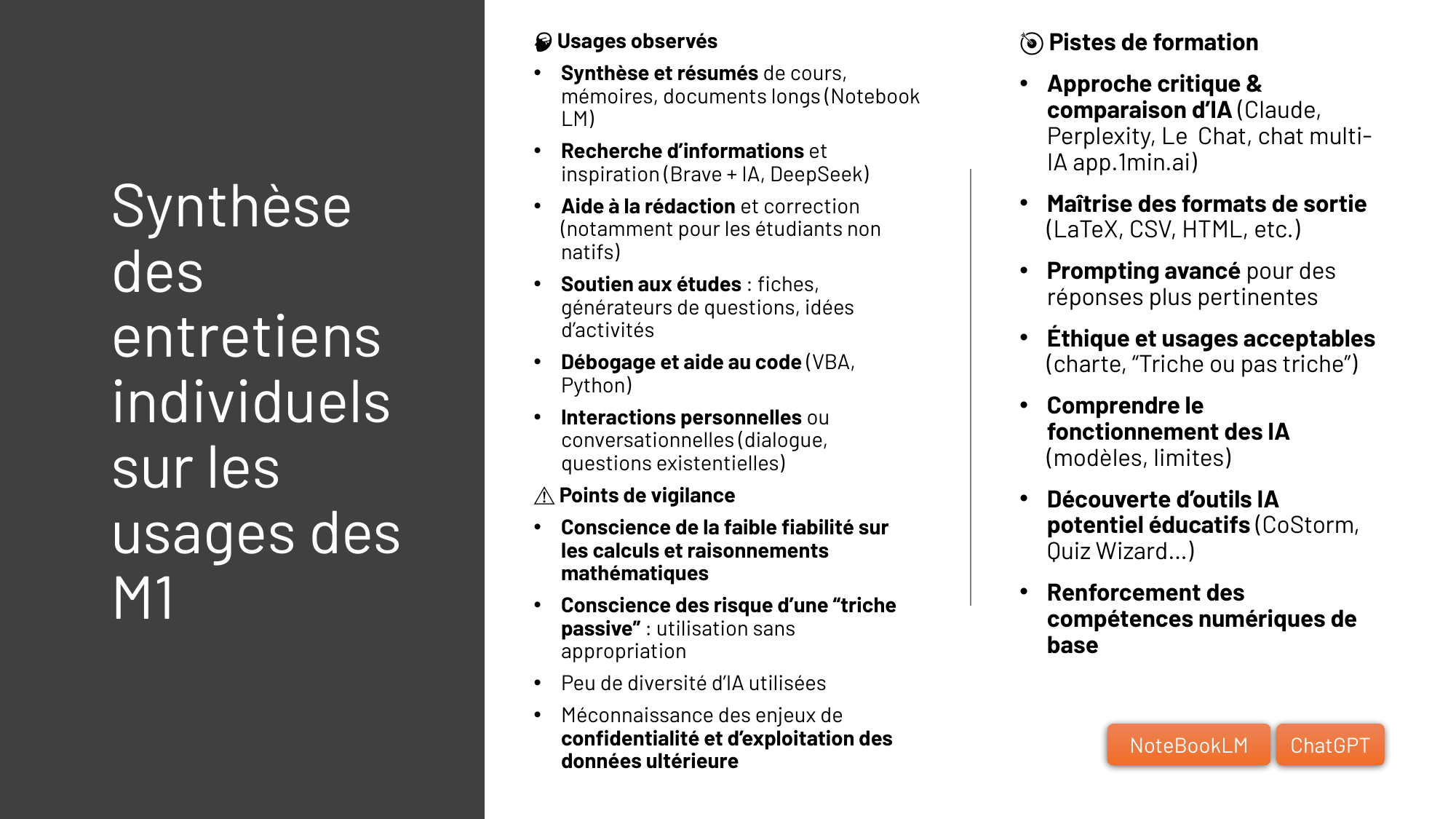

🧠 Usages observés
Synthèse et résumés de cours, mémoires, documents longs (Notebook LM)
Recherche d’informations et inspiration (Brave + IA, DeepSeek)
Aide à la rédaction et correction (notamment pour les étudiants non natifs)
Soutien aux études : fiches, générateurs de questions, idées d’activités
Débogage et aide au code (VBA, Python)
Interactions personnelles ou conversationnelles (dialogue, questions existentielles)
⚠️ Points de vigilance
Conscience de la faible fiabilité sur les calculs et raisonnements mathématiques
Conscience des risque d’une “triche passive” : utilisation sans appropriation
Peu de diversité d’IA utilisées
Méconnaissance des enjeux de confidentialité et d’exploitation des données ultérieure

🎯 Pistes de formation
Approche critique & comparaison d’IA (Claude, Perplexity, Le  Chat, chat multi-IA app.1min.ai)
Maîtrise des formats de sortie (LaTeX, CSV, HTML, etc.)
Prompting avancé pour des réponses plus pertinentes
Éthique et usages acceptables (charte, “Triche ou pas triche”)
Comprendre le fonctionnement des IA (modèles, limites)
Découverte d’outils IA potentiel éducatifs (CoStorm, Quiz Wizard…)
Renforcement des compétences numériques de base

# Synthèse des entretiens individuels sur les usages des M1
NoteBookLM
ChatGPT